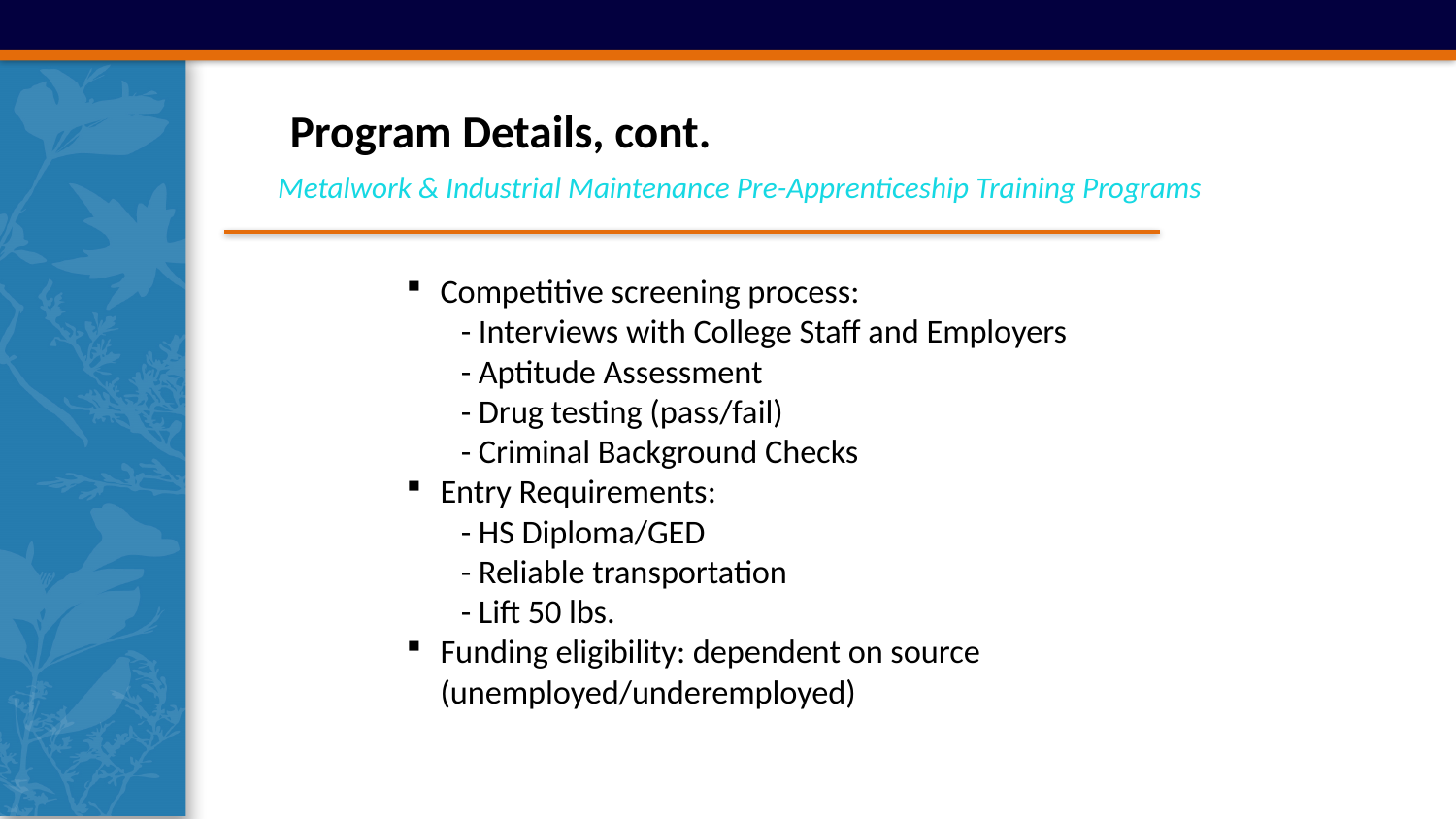

Program Details, cont.
Metalwork & Industrial Maintenance Pre-Apprenticeship Training Programs
Competitive screening process:
- Interviews with College Staff and Employers
- Aptitude Assessment
- Drug testing (pass/fail)
- Criminal Background Checks
Entry Requirements:
- HS Diploma/GED
- Reliable transportation
- Lift 50 lbs.
Funding eligibility: dependent on source
(unemployed/underemployed)